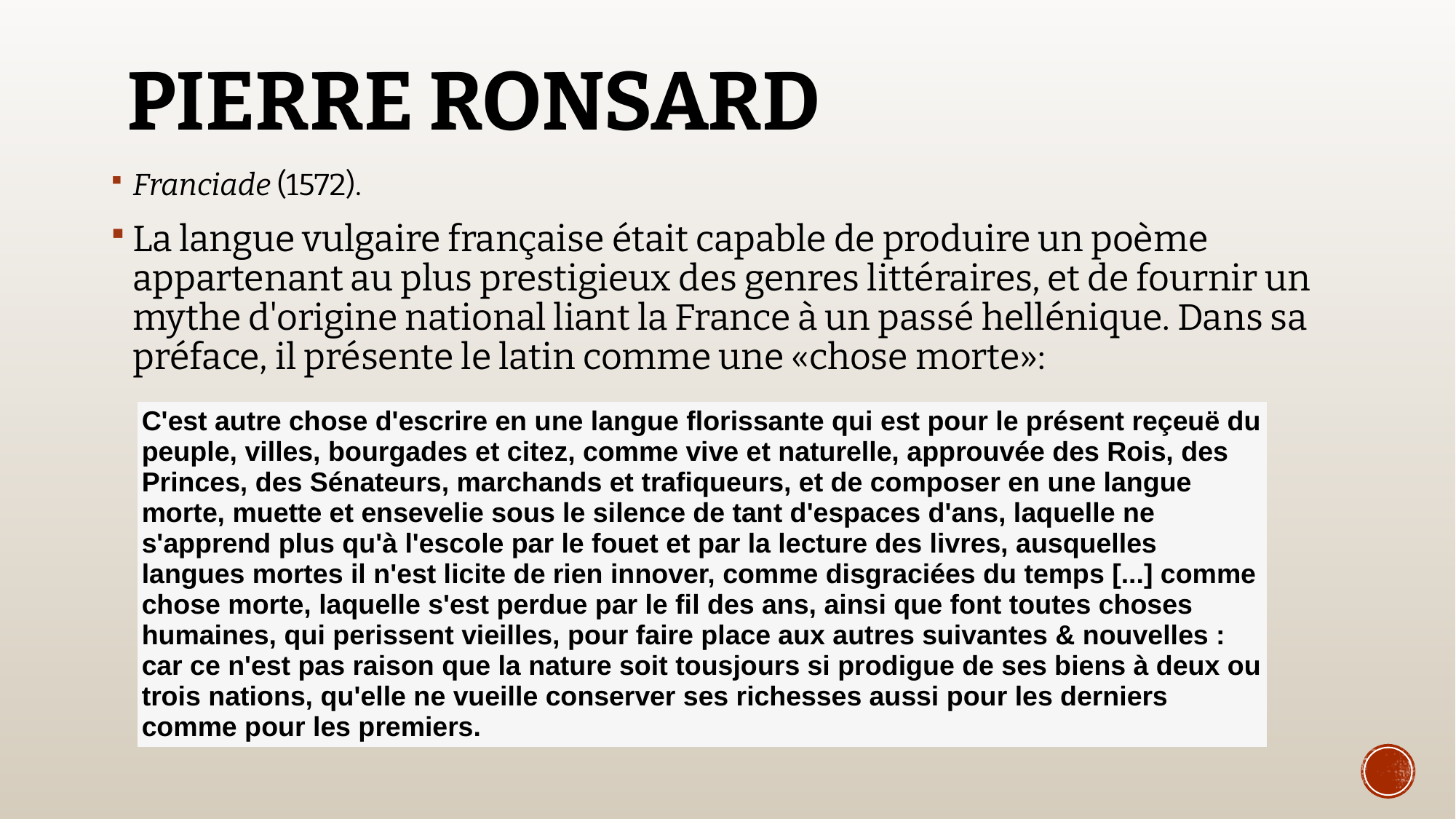

# Pierre Ronsard
Franciade (1572).
La langue vulgaire française était capable de produire un poème appartenant au plus prestigieux des genres littéraires, et de fournir un mythe d'origine national liant la France à un passé hellénique. Dans sa préface, il présente le latin comme une «chose morte»:

| C'est autre chose d'escrire en une langue florissante qui est pour le présent reçeuë du peuple, villes, bourgades et citez, comme vive et naturelle, approuvée des Rois, des Princes, des Sénateurs, marchands et trafiqueurs, et de composer en une langue morte, muette et ensevelie sous le silence de tant d'espaces d'ans, laquelle ne s'apprend plus qu'à l'escole par le fouet et par la lecture des livres, ausquelles langues mortes il n'est licite de rien innover, comme disgraciées du temps [...] comme chose morte, laquelle s'est perdue par le fil des ans, ainsi que font toutes choses humaines, qui perissent vieilles, pour faire place aux autres suivantes & nouvelles : car ce n'est pas raison que la nature soit tousjours si prodigue de ses biens à deux ou trois nations, qu'elle ne vueille conserver ses richesses aussi pour les derniers comme pour les premiers. |
| --- |